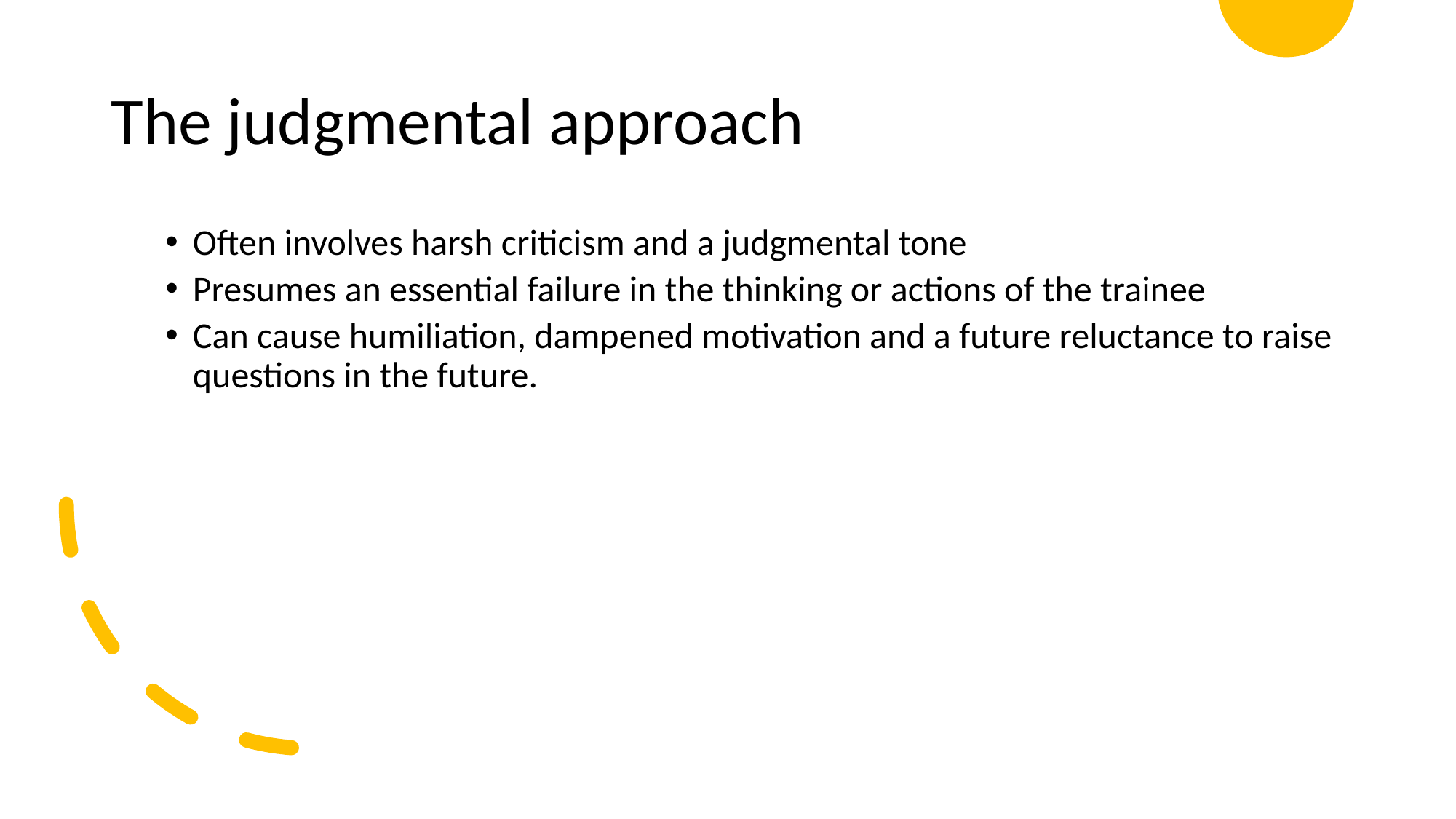

# The judgmental approach
Often involves harsh criticism and a judgmental tone
Presumes an essential failure in the thinking or actions of the trainee
Can cause humiliation, dampened motivation and a future reluctance to raise questions in the future.